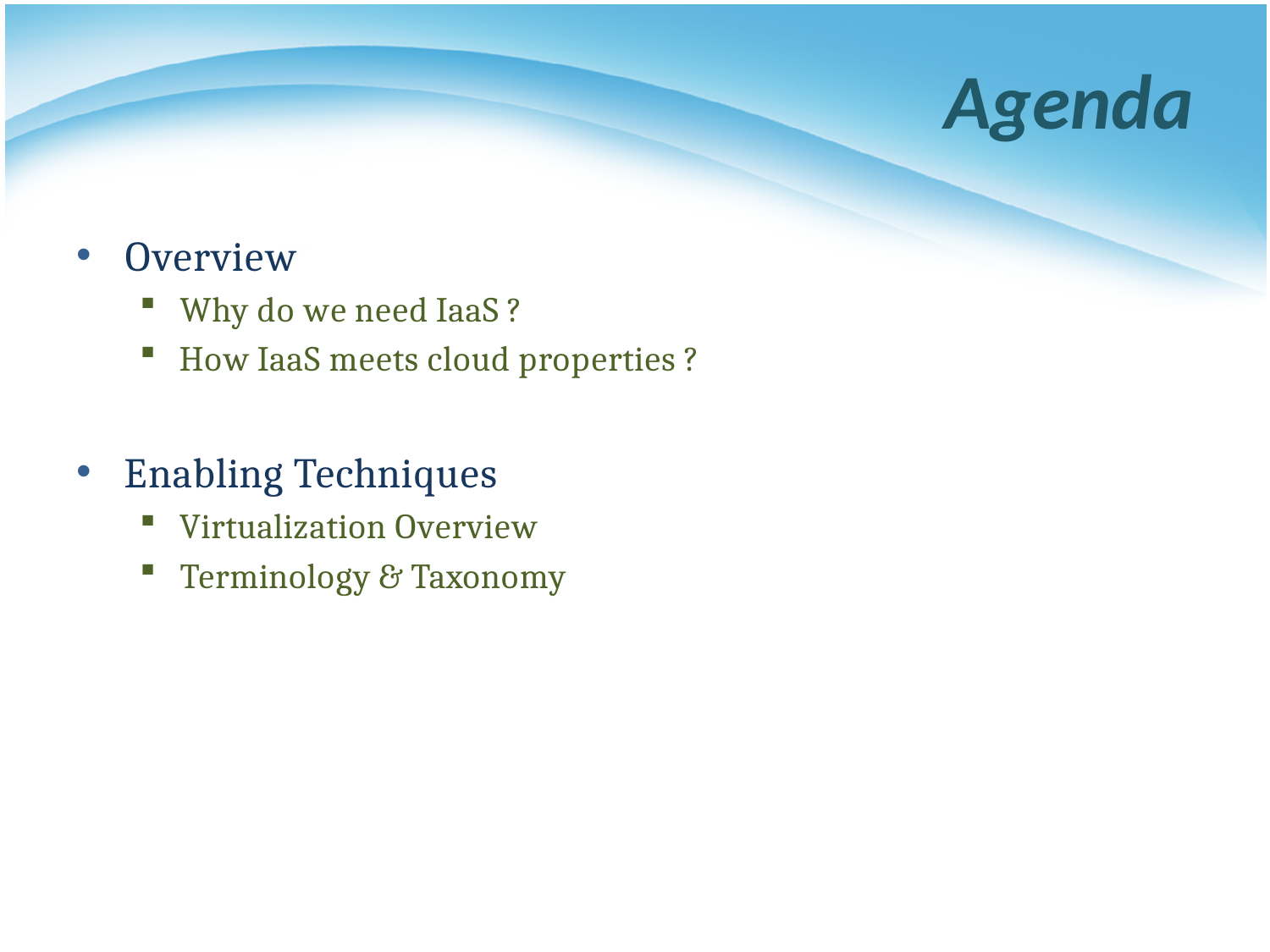

# Agenda
Overview
Why do we need IaaS ?
How IaaS meets cloud properties ?

Enabling Techniques
Virtualization Overview
Terminology & Taxonomy